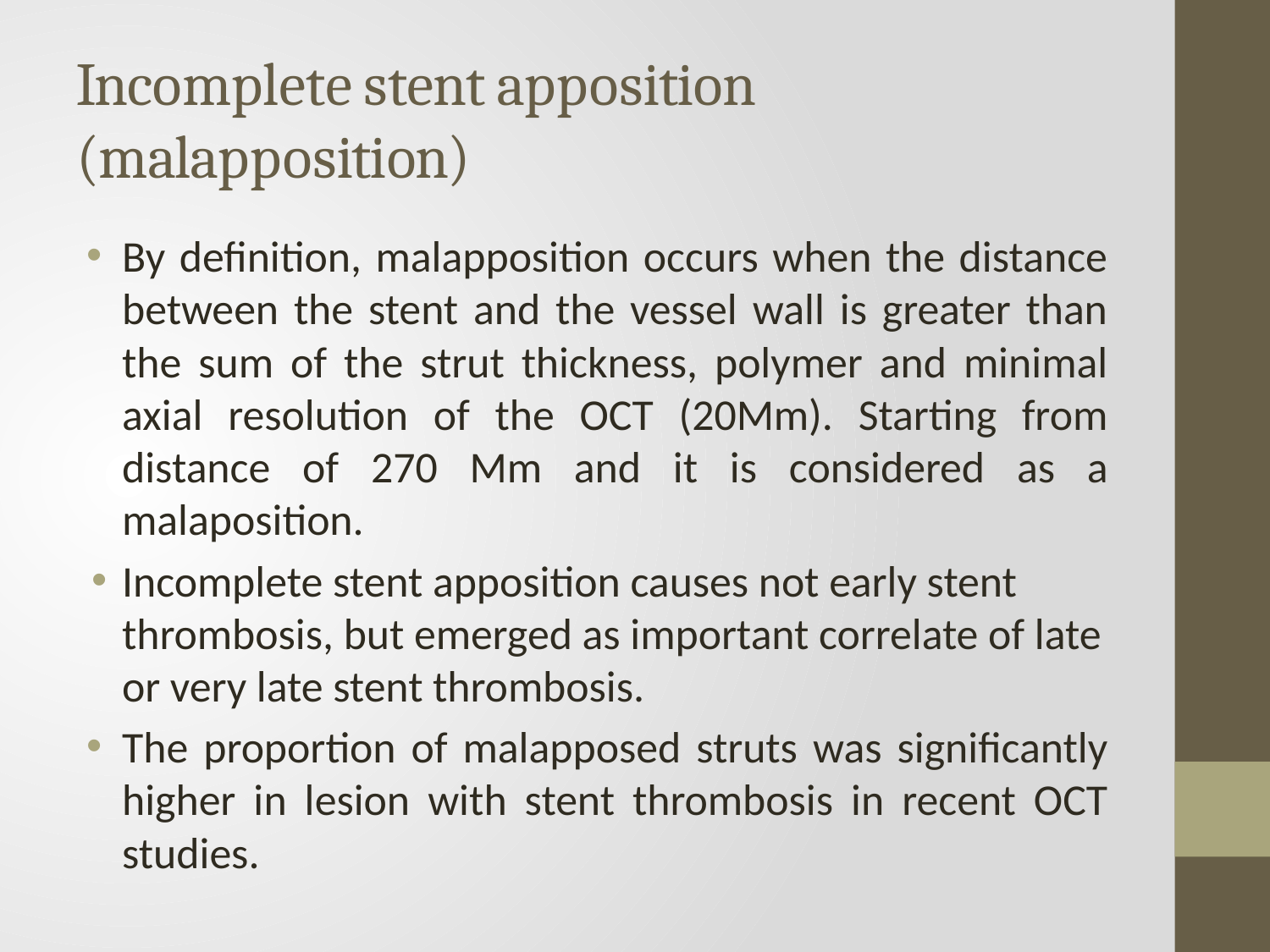

# Incomplete stent apposition (malapposition)
By definition, malapposition occurs when the distance between the stent and the vessel wall is greater than the sum of the strut thickness, polymer and minimal axial resolution of the OCT (20Mm). Starting from distance of 270 Mm and it is considered as a malaposition.
Incomplete stent apposition causes not early stent thrombosis, but emerged as important correlate of late or very late stent thrombosis.
The proportion of malapposed struts was significantly higher in lesion with stent thrombosis in recent OCT studies.